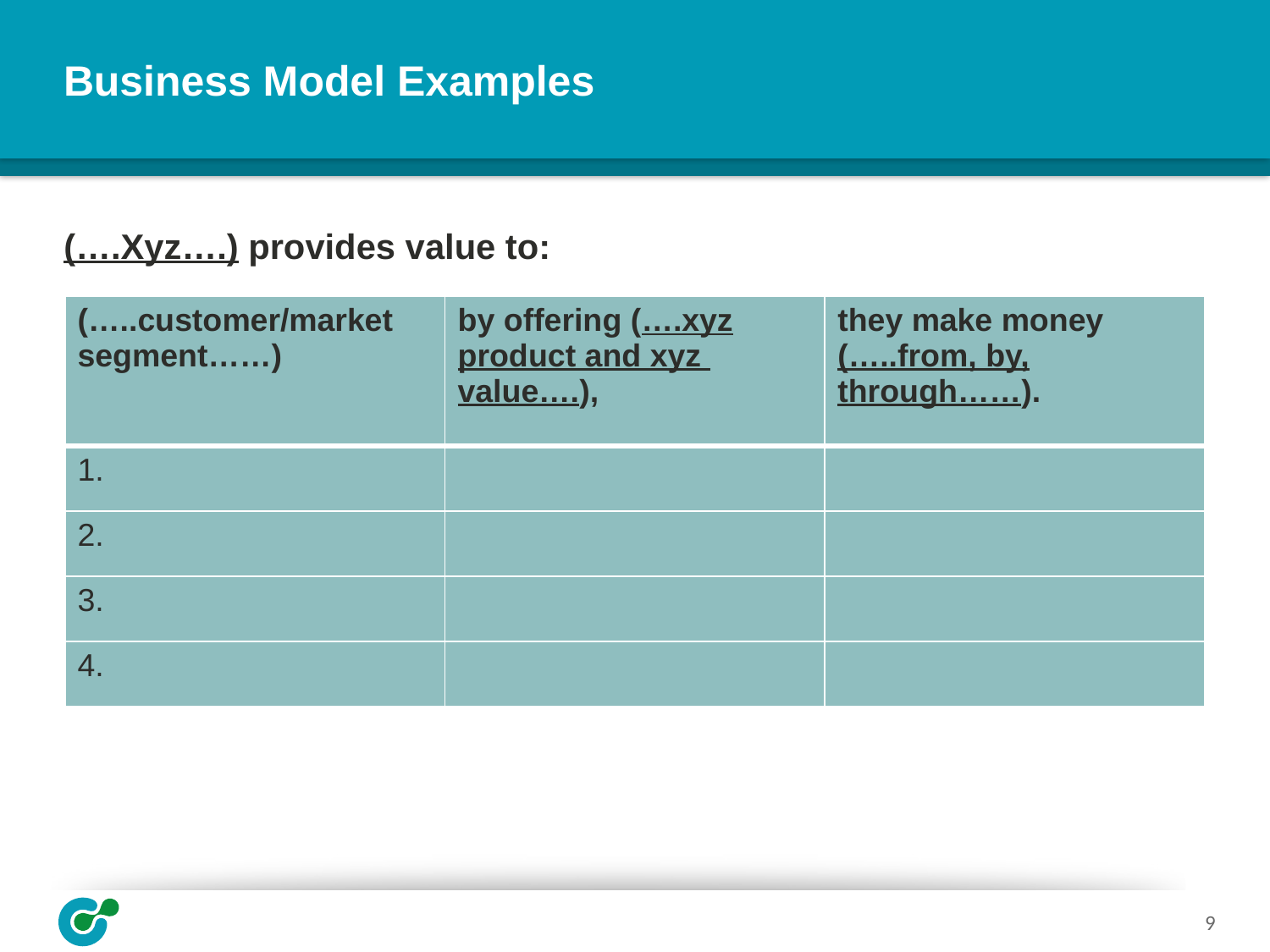

# Business Model Examples
(….Xyz….) provides value to:
| (…..customer/market segment……) | by offering (….xyz product and xyz value….), | they make money (…..from, by, through……). |
| --- | --- | --- |
| 1. |  |  |
| 2. |  |  |
| 3. |  |  |
| 4. |  |  |